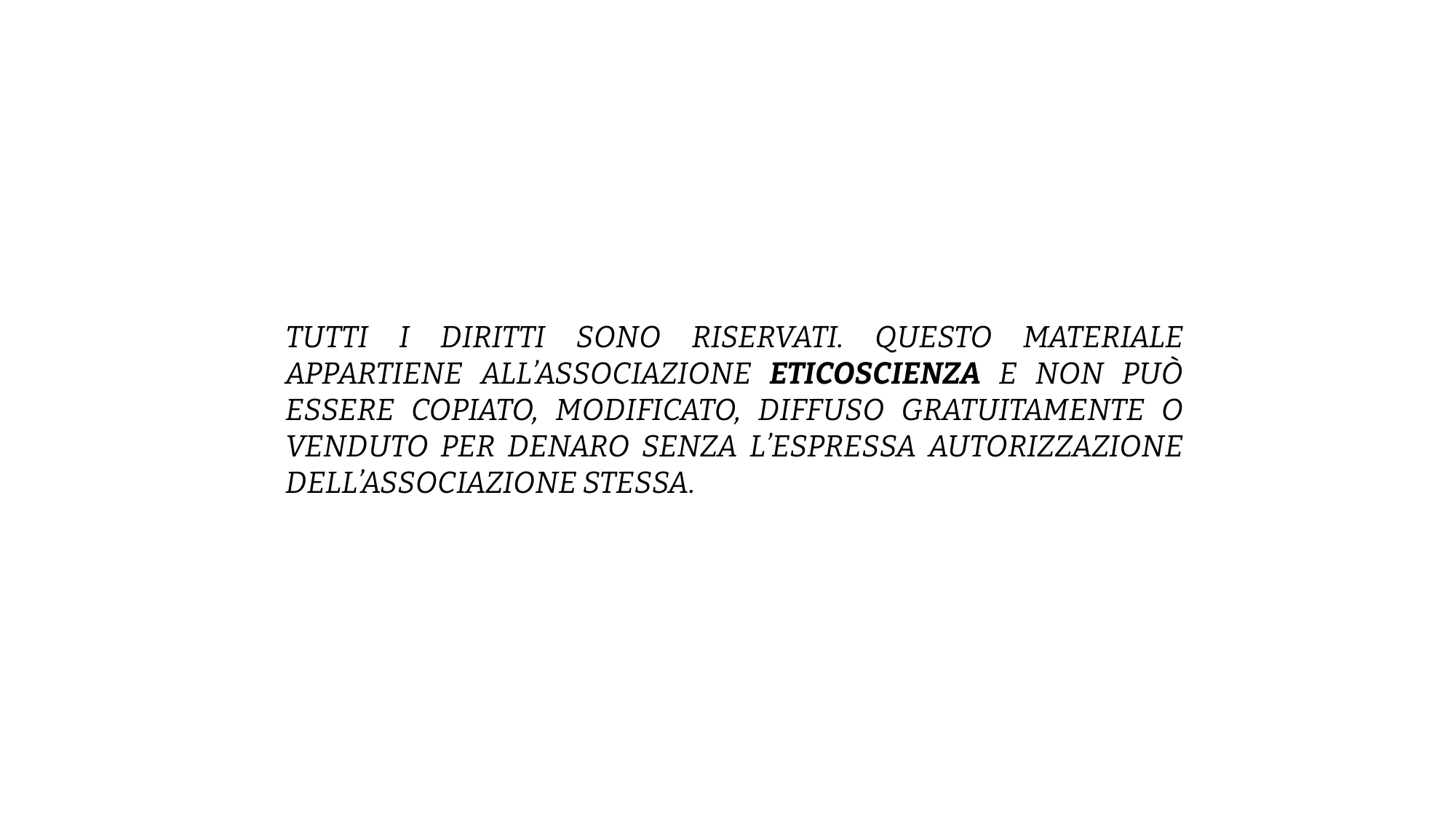

TUTTI I DIRITTI SONO RISERVATI. QUESTO MATERIALE APPARTIENE ALL’ASSOCIAZIONE ETICOSCIENZA E NON PUÒ ESSERE COPIATO, MODIFICATO, DIFFUSO GRATUITAMENTE O VENDUTO PER DENARO SENZA L’ESPRESSA AUTORIZZAZIONE DELL’ASSOCIAZIONE STESSA.